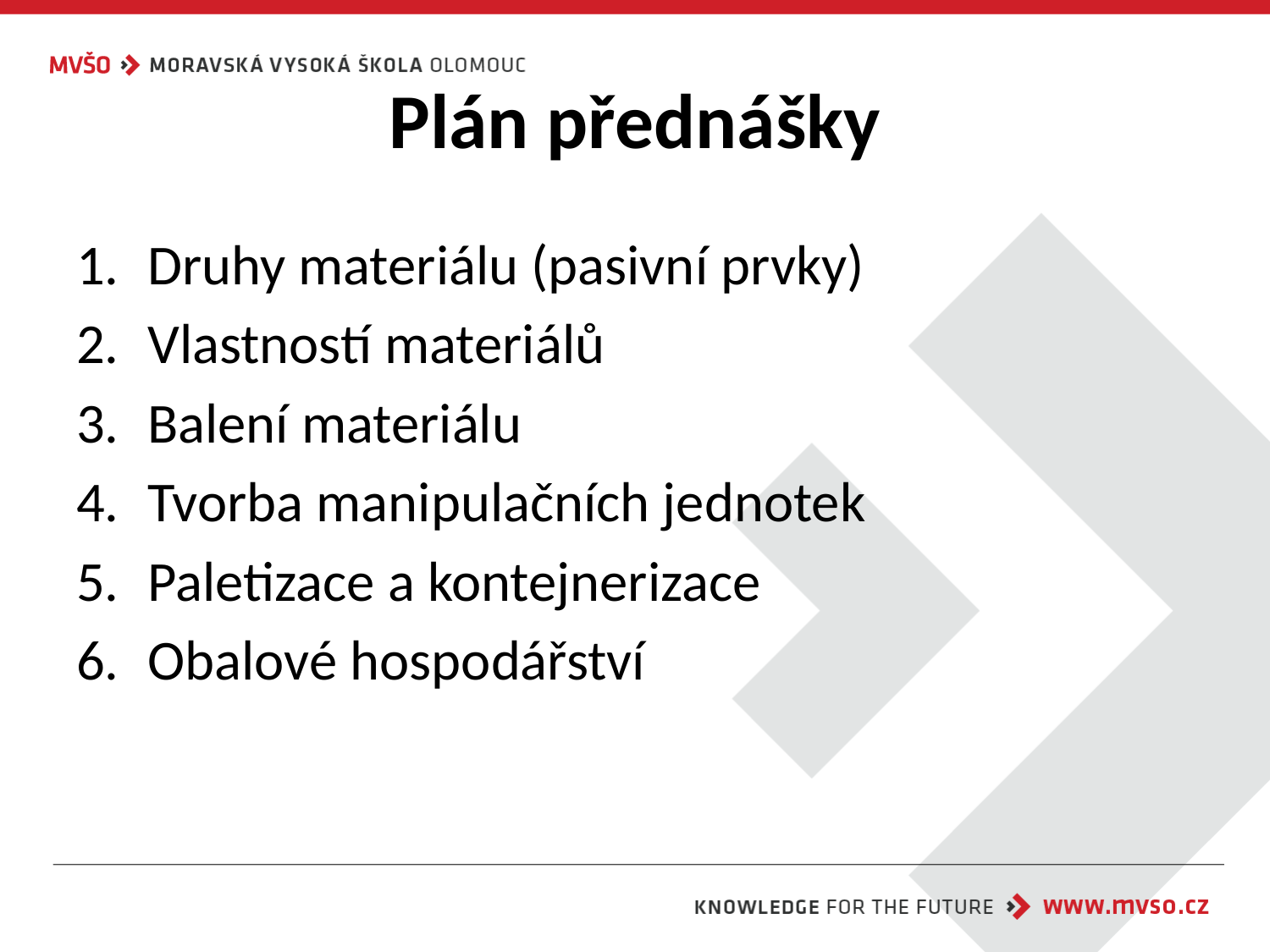

# Plán přednášky
Druhy materiálu (pasivní prvky)
Vlastností materiálů
Balení materiálu
Tvorba manipulačních jednotek
Paletizace a kontejnerizace
Obalové hospodářství